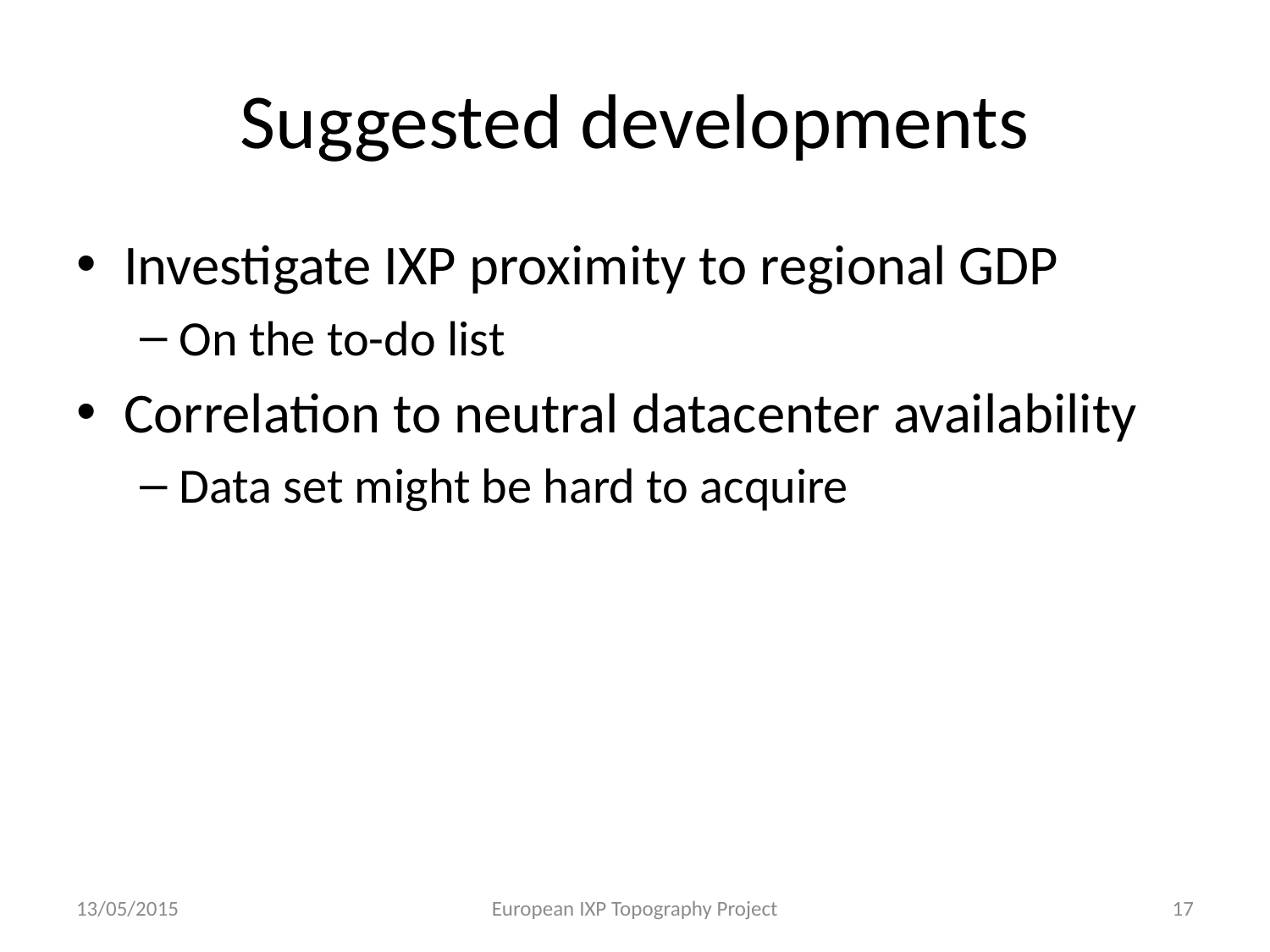

# Suggested developments
Investigate IXP proximity to regional GDP
On the to-do list
Correlation to neutral datacenter availability
Data set might be hard to acquire
13/05/2015
European IXP Topography Project
17